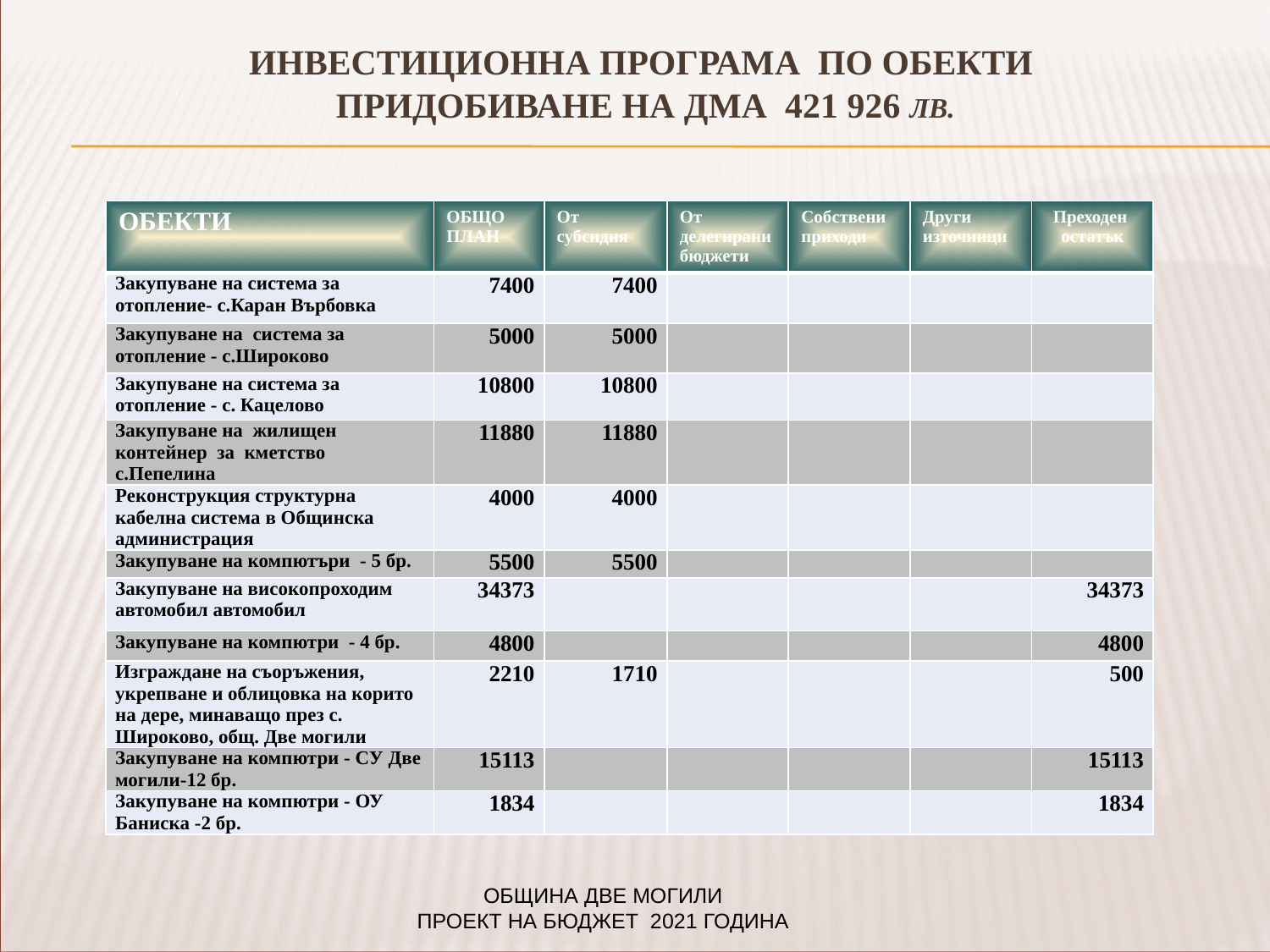

ИНВЕСТИЦИОННА ПРОГРАМА  ПО ОБЕКТИ
ПРИДОБИВАНЕ НА ДМА  421 926 лв.
| ОБЕКТИ | ОБЩО ПЛАН | От субсидия | От делегирани бюджети | Собствени приходи | Други източници | Преходен остатък |
| --- | --- | --- | --- | --- | --- | --- |
| Закупуване на система за отопление- с.Каран Върбовка | 7400 | 7400 |  |  |  |  |
| Закупуване на система за отопление - с.Широково | 5000 | 5000 |  |  |  |  |
| Закупуване на система за отопление - с. Кацелово | 10800 | 10800 |  |  |  |  |
| Закупуване на жилищен контейнер за кметство с.Пепелина | 11880 | 11880 |  |  |  |  |
| Реконструкция структурна кабелна система в Общинска администрация | 4000 | 4000 |  |  |  |  |
| Закупуване на компютъри - 5 бр. | 5500 | 5500 |  |  |  |  |
| Закупуване на високопроходим автомобил автомобил | 34373 |  |  |  |  | 34373 |
| Закупуване на компютри - 4 бр. | 4800 |  |  |  |  | 4800 |
| Изграждане на съоръжения, укрепване и облицовка на корито на дере, минаващо през с. Широково, общ. Две могили | 2210 | 1710 |  |  |  | 500 |
| Закупуване на компютри - СУ Две могили-12 бр. | 15113 |  |  |  |  | 15113 |
| Закупуване на компютри - ОУ Баниска -2 бр. | 1834 |  |  |  |  | 1834 |
ОБЩИНА ДВЕ МОГИЛИ
ПРОЕКТ НА БЮДЖЕТ  2021 ГОДИНА